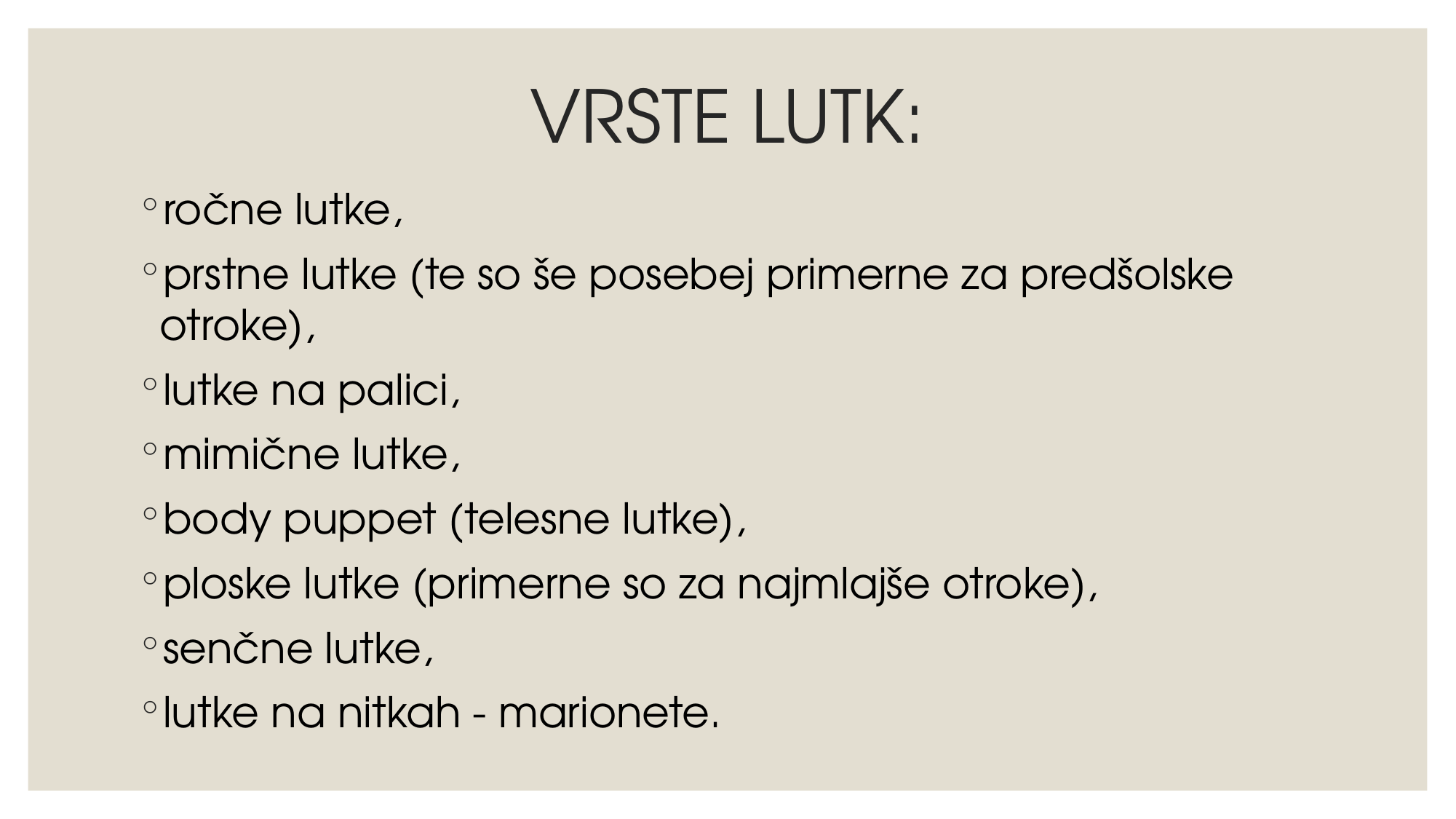

# VRSTE LUTK:
ročne lutke,
prstne lutke (te so še posebej primerne za predšolske otroke),
lutke na palici,
mimične lutke,
body puppet (telesne lutke),
ploske lutke (primerne so za najmlajše otroke),
senčne lutke,
lutke na nitkah - marionete.